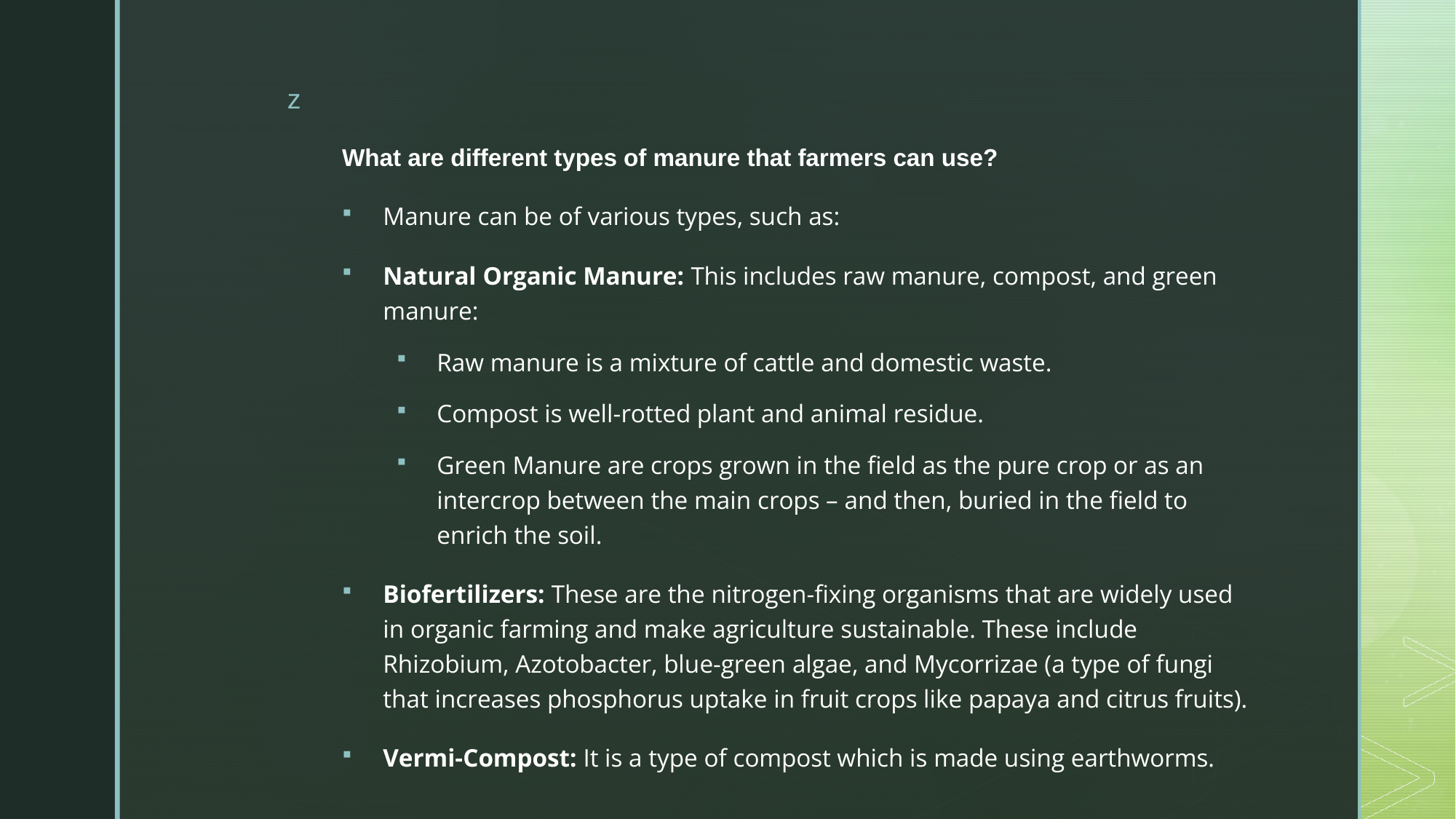

#
What are different types of manure that farmers can use?
Manure can be of various types, such as:
Natural Organic Manure: This includes raw manure, compost, and green manure:
Raw manure is a mixture of cattle and domestic waste.
Compost is well-rotted plant and animal residue.
Green Manure are crops grown in the field as the pure crop or as an intercrop between the main crops – and then, buried in the field to enrich the soil.
Biofertilizers: These are the nitrogen-fixing organisms that are widely used in organic farming and make agriculture sustainable. These include Rhizobium, Azotobacter, blue-green algae, and Mycorrizae (a type of fungi that increases phosphorus uptake in fruit crops like papaya and citrus fruits).
Vermi-Compost: It is a type of compost which is made using earthworms.